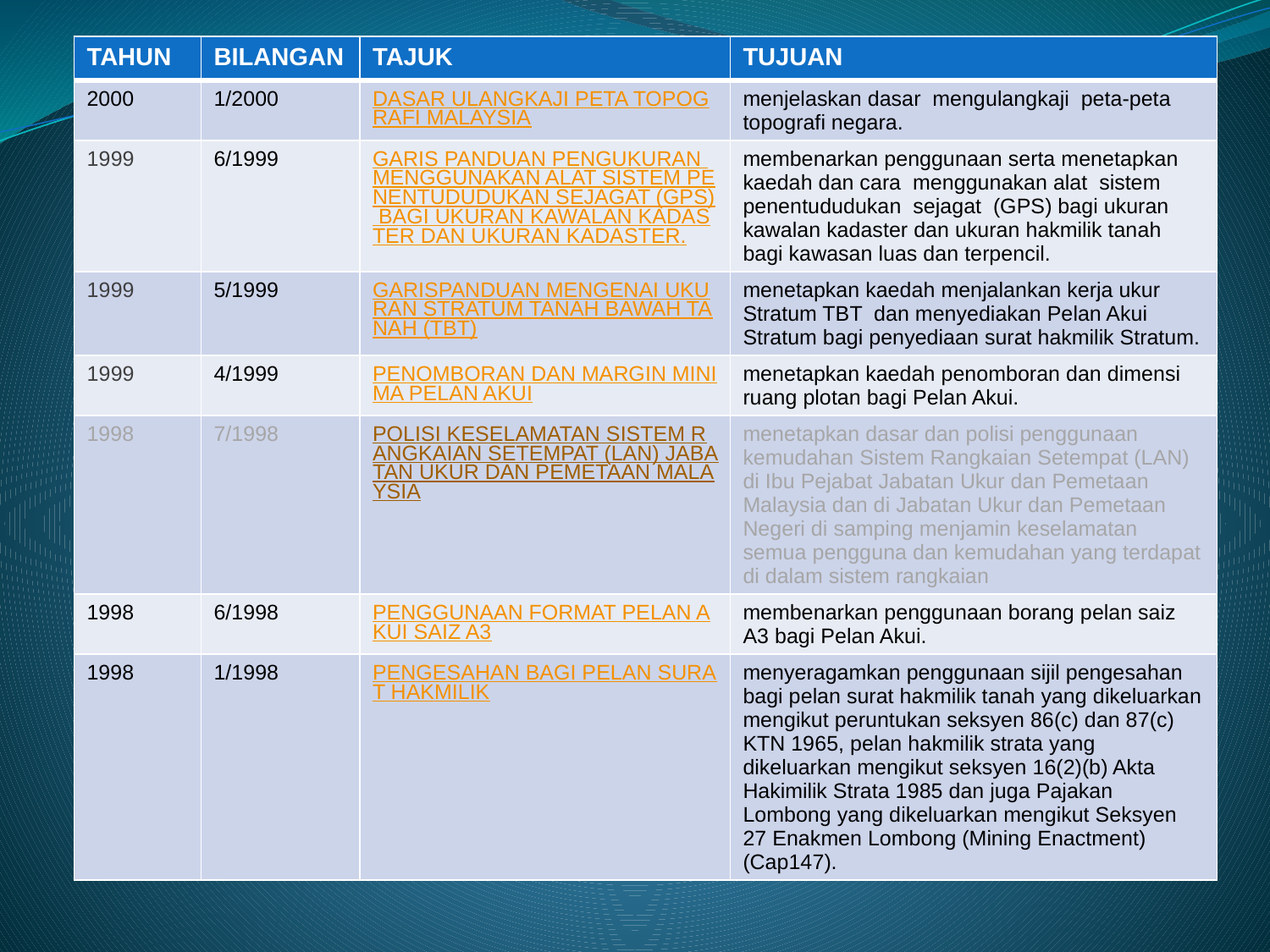

| TAHUN | BILANGAN | TAJUK | TUJUAN |
| --- | --- | --- | --- |
| 2000 | 1/2000 | DASAR ULANGKAJI PETA TOPOGRAFI MALAYSIA | menjelaskan dasar mengulangkaji peta-peta topografi negara. |
| 1999 | 6/1999 | GARIS PANDUAN PENGUKURAN MENGGUNAKAN ALAT SISTEM PENENTUDUDUKAN SEJAGAT (GPS) BAGI UKURAN KAWALAN KADASTER DAN UKURAN KADASTER. | membenarkan penggunaan serta menetapkan kaedah dan cara menggunakan alat sistem penentududukan sejagat (GPS) bagi ukuran kawalan kadaster dan ukuran hakmilik tanah bagi kawasan luas dan terpencil. |
| 1999 | 5/1999 | GARISPANDUAN MENGENAI UKURAN STRATUM TANAH BAWAH TANAH (TBT) | menetapkan kaedah menjalankan kerja ukur Stratum TBT dan menyediakan Pelan Akui Stratum bagi penyediaan surat hakmilik Stratum. |
| 1999 | 4/1999 | PENOMBORAN DAN MARGIN MINIMA PELAN AKUI | menetapkan kaedah penomboran dan dimensi ruang plotan bagi Pelan Akui. |
| 1998 | 7/1998 | POLISI KESELAMATAN SISTEM RANGKAIAN SETEMPAT (LAN) JABATAN UKUR DAN PEMETAAN MALAYSIA | menetapkan dasar dan polisi penggunaan kemudahan Sistem Rangkaian Setempat (LAN) di Ibu Pejabat Jabatan Ukur dan Pemetaan Malaysia dan di Jabatan Ukur dan Pemetaan Negeri di samping menjamin keselamatan semua pengguna dan kemudahan yang terdapat di dalam sistem rangkaian |
| 1998 | 6/1998 | PENGGUNAAN FORMAT PELAN AKUI SAIZ A3 | membenarkan penggunaan borang pelan saiz A3 bagi Pelan Akui. |
| 1998 | 1/1998 | PENGESAHAN BAGI PELAN SURAT HAKMILIK | menyeragamkan penggunaan sijil pengesahan bagi pelan surat hakmilik tanah yang dikeluarkan mengikut peruntukan seksyen 86(c) dan 87(c) KTN 1965, pelan hakmilik strata yang dikeluarkan mengikut seksyen 16(2)(b) Akta Hakimilik Strata 1985 dan juga Pajakan Lombong yang dikeluarkan mengikut Seksyen 27 Enakmen Lombong (Mining Enactment) (Cap147). |